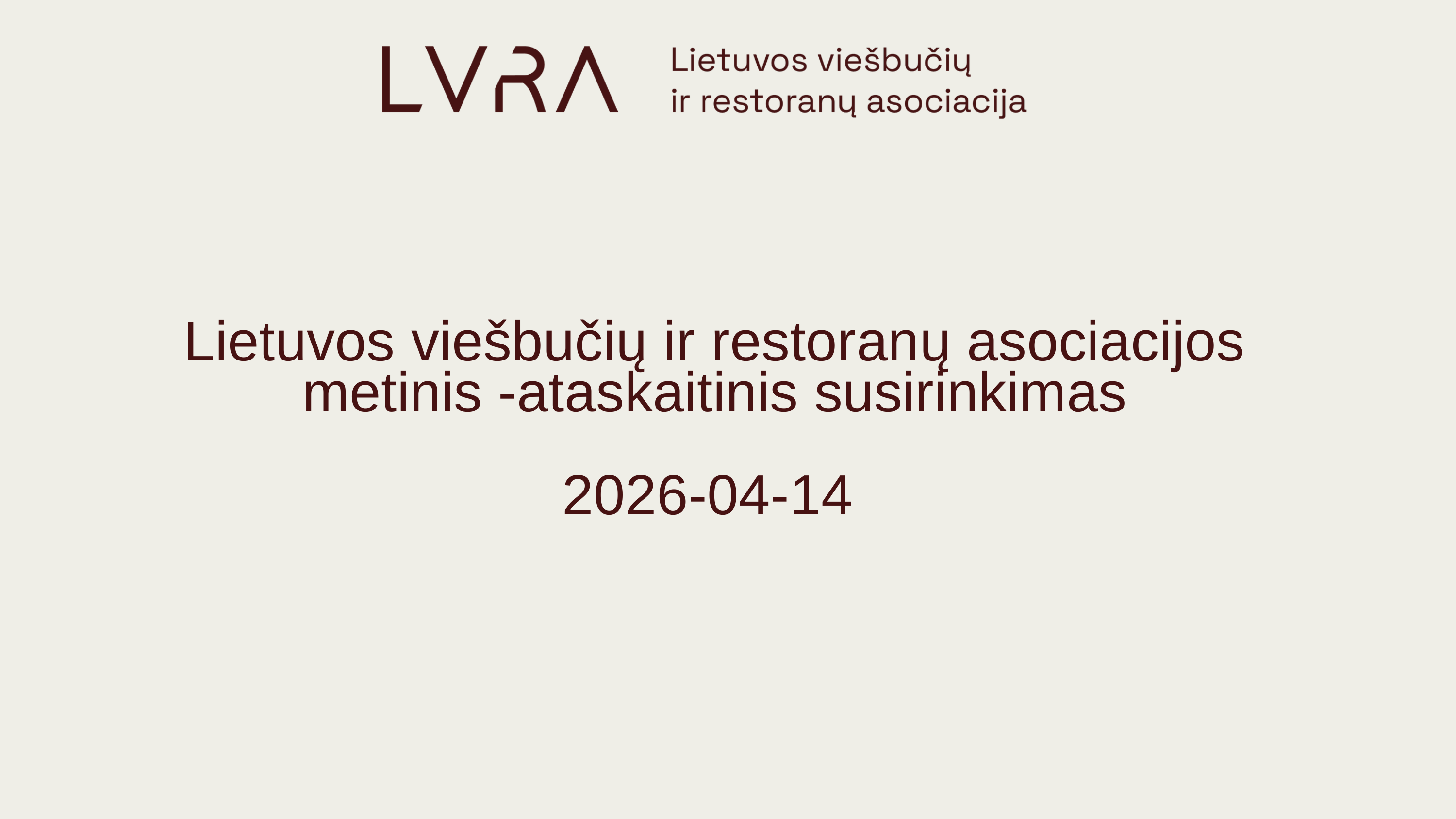

Lietuvos viešbučių ir restoranų asociacijos metinis -ataskaitinis susirinkimas

2026-04-14